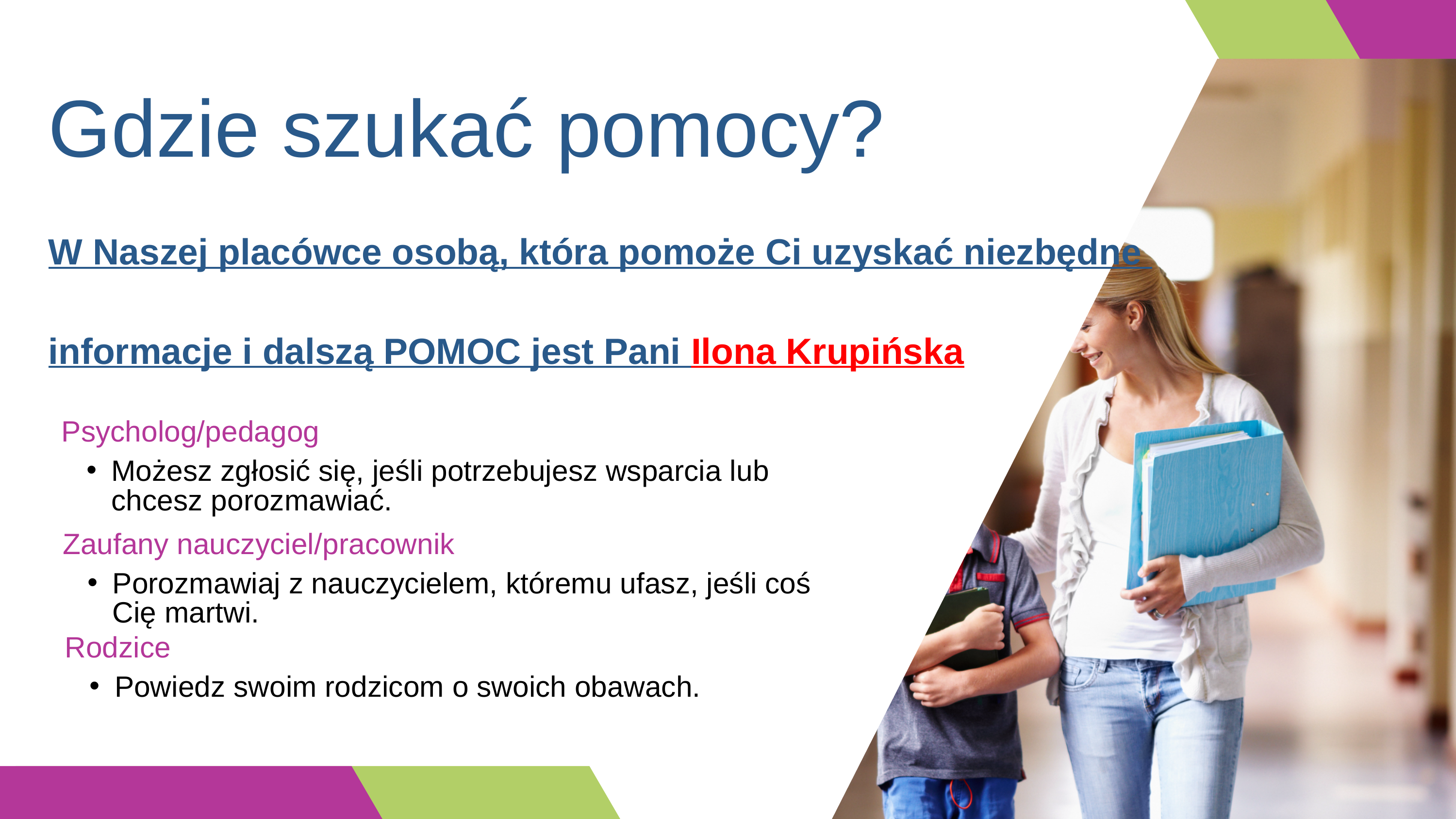

Gdzie szukać pomocy?
W Naszej placówce osobą, która pomoże Ci uzyskać niezbędne
informacje i dalszą POMOC jest Pani Ilona Krupińska

Psycholog/pedagog

Możesz zgłosić się, jeśli potrzebujesz wsparcia lub chcesz porozmawiać.
Zaufany nauczyciel/pracownik

Porozmawiaj z nauczycielem, któremu ufasz, jeśli coś Cię martwi.
Rodzice

Powiedz swoim rodzicom o swoich obawach.